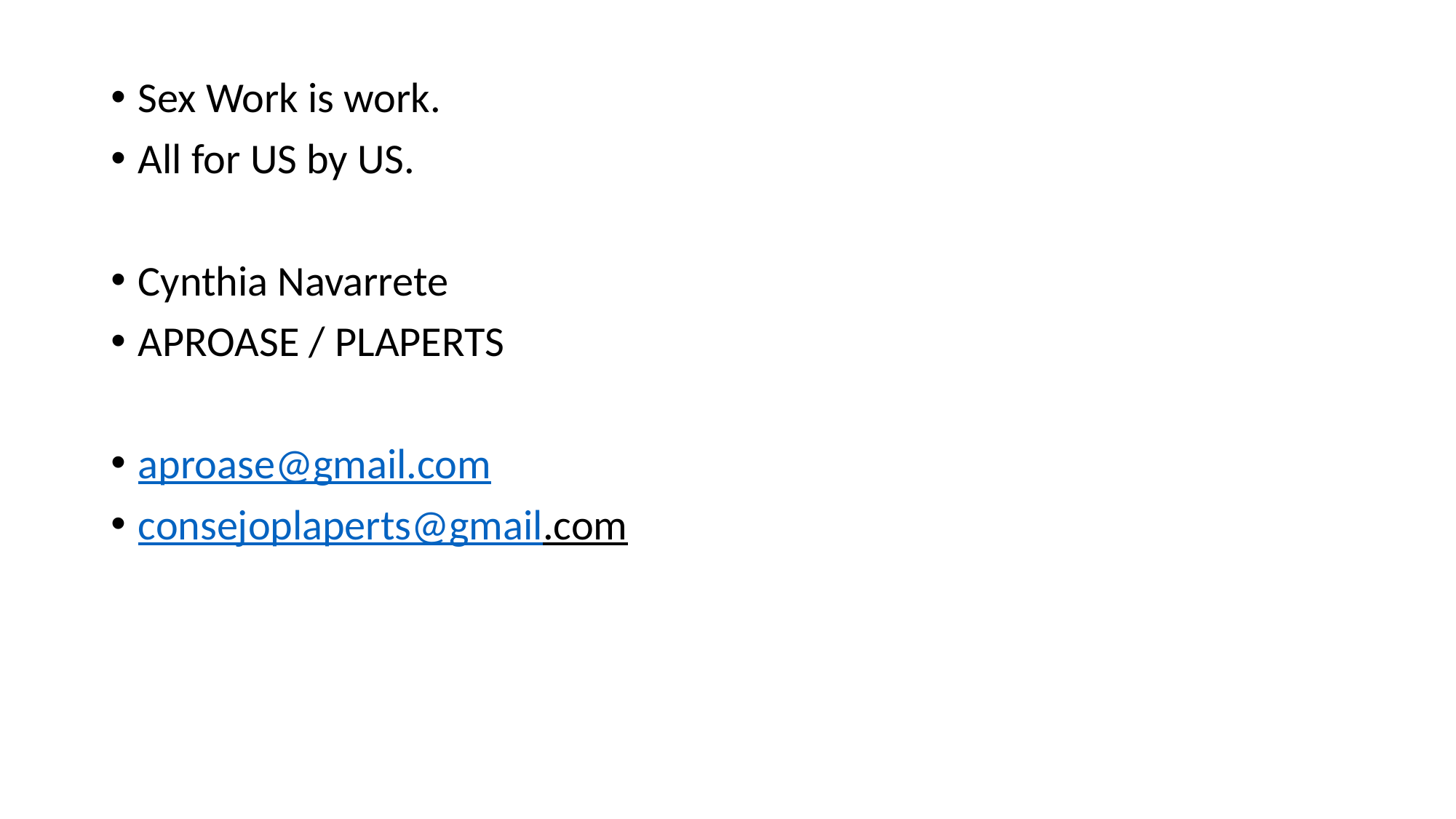

Sex Work is work.
All for US by US.

Cynthia Navarrete
APROASE / PLAPERTS

aproase@gmail.com
consejoplaperts@gmail.com